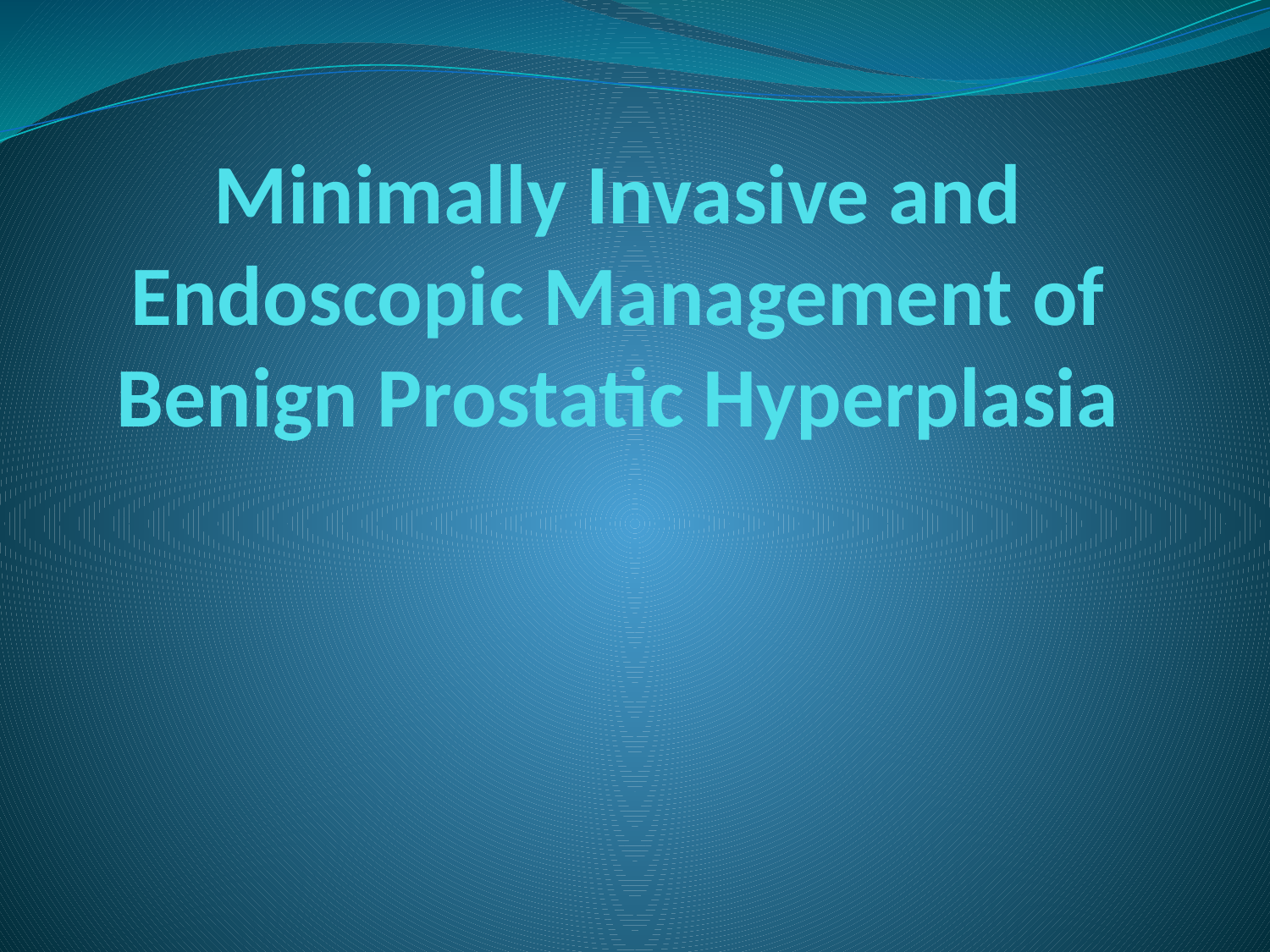

# Minimally Invasive and Endoscopic Management of Benign Prostatic Hyperplasia